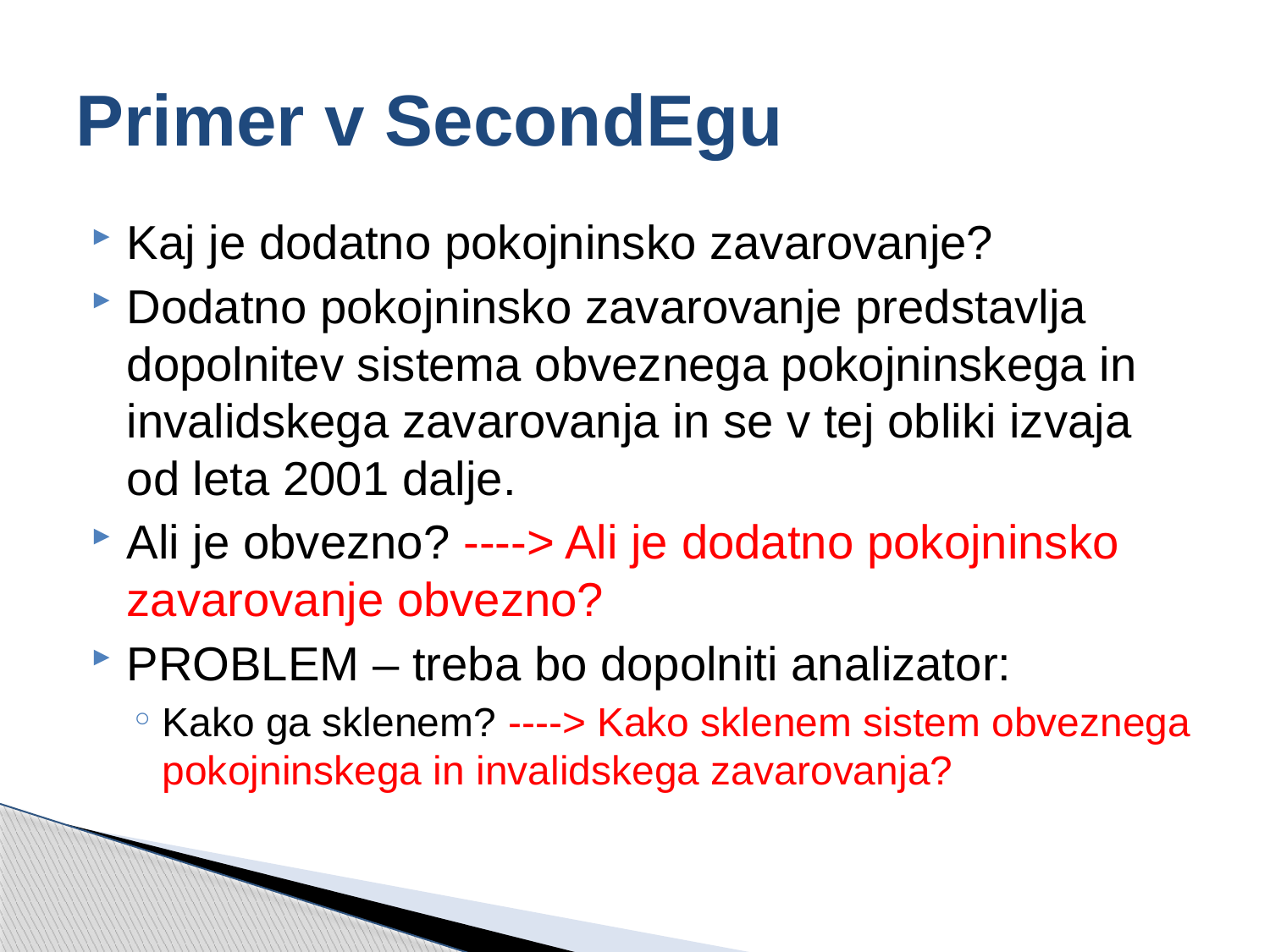

# Primer v SecondEgu
Kaj je dodatno pokojninsko zavarovanje?
Dodatno pokojninsko zavarovanje predstavlja dopolnitev sistema obveznega pokojninskega in invalidskega zavarovanja in se v tej obliki izvaja od leta 2001 dalje.
Ali je obvezno? ----> Ali je dodatno pokojninsko zavarovanje obvezno?
PROBLEM – treba bo dopolniti analizator:
Kako ga sklenem? ----> Kako sklenem sistem obveznega pokojninskega in invalidskega zavarovanja?